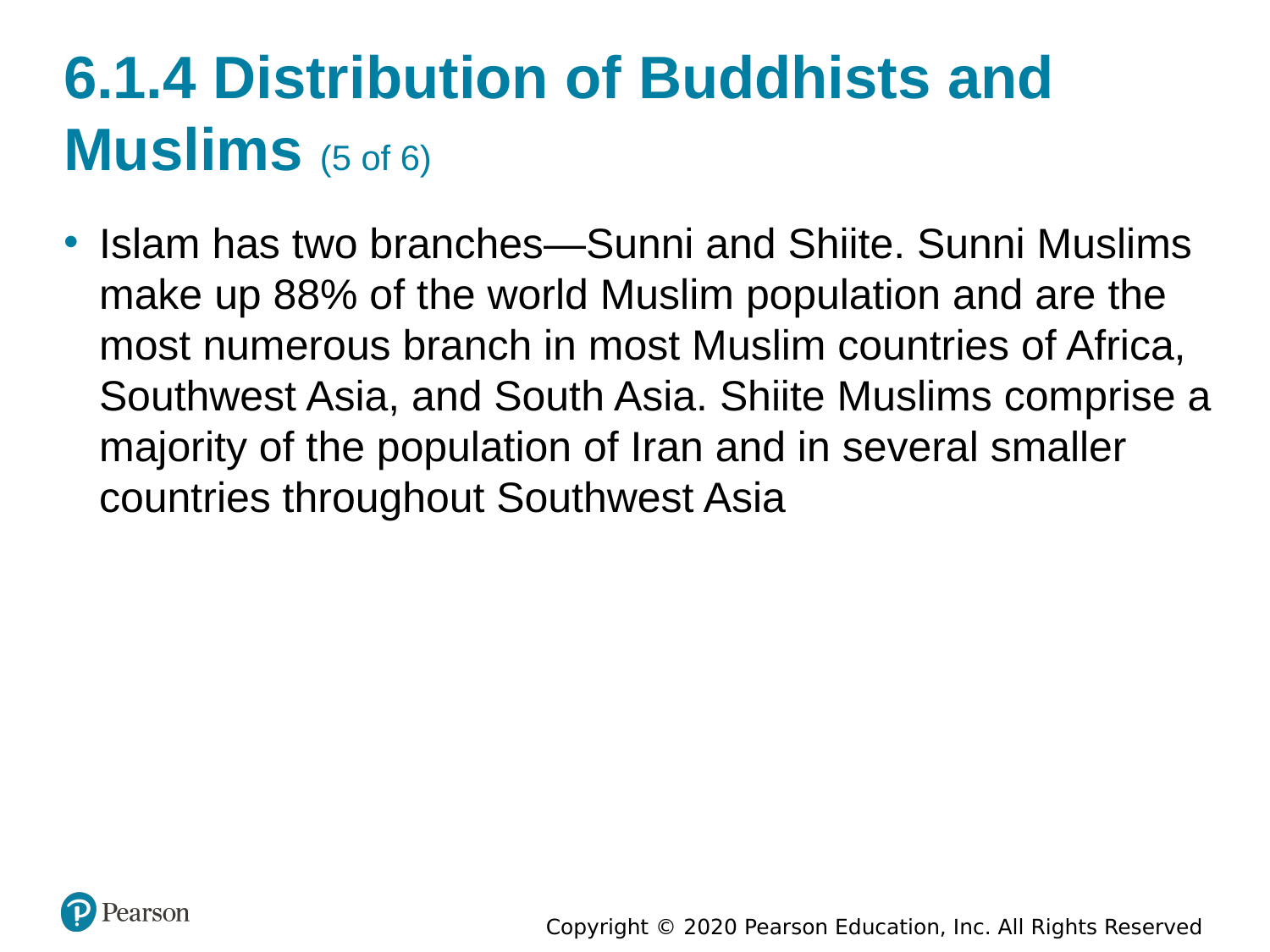

# 6.1.4 Distribution of Buddhists and Muslims (5 of 6)
Islam has two branches—Sunni and Shiite. Sunni Muslims make up 88% of the world Muslim population and are the most numerous branch in most Muslim countries of Africa, Southwest Asia, and South Asia. Shiite Muslims comprise a majority of the population of Iran and in several smaller countries throughout Southwest Asia